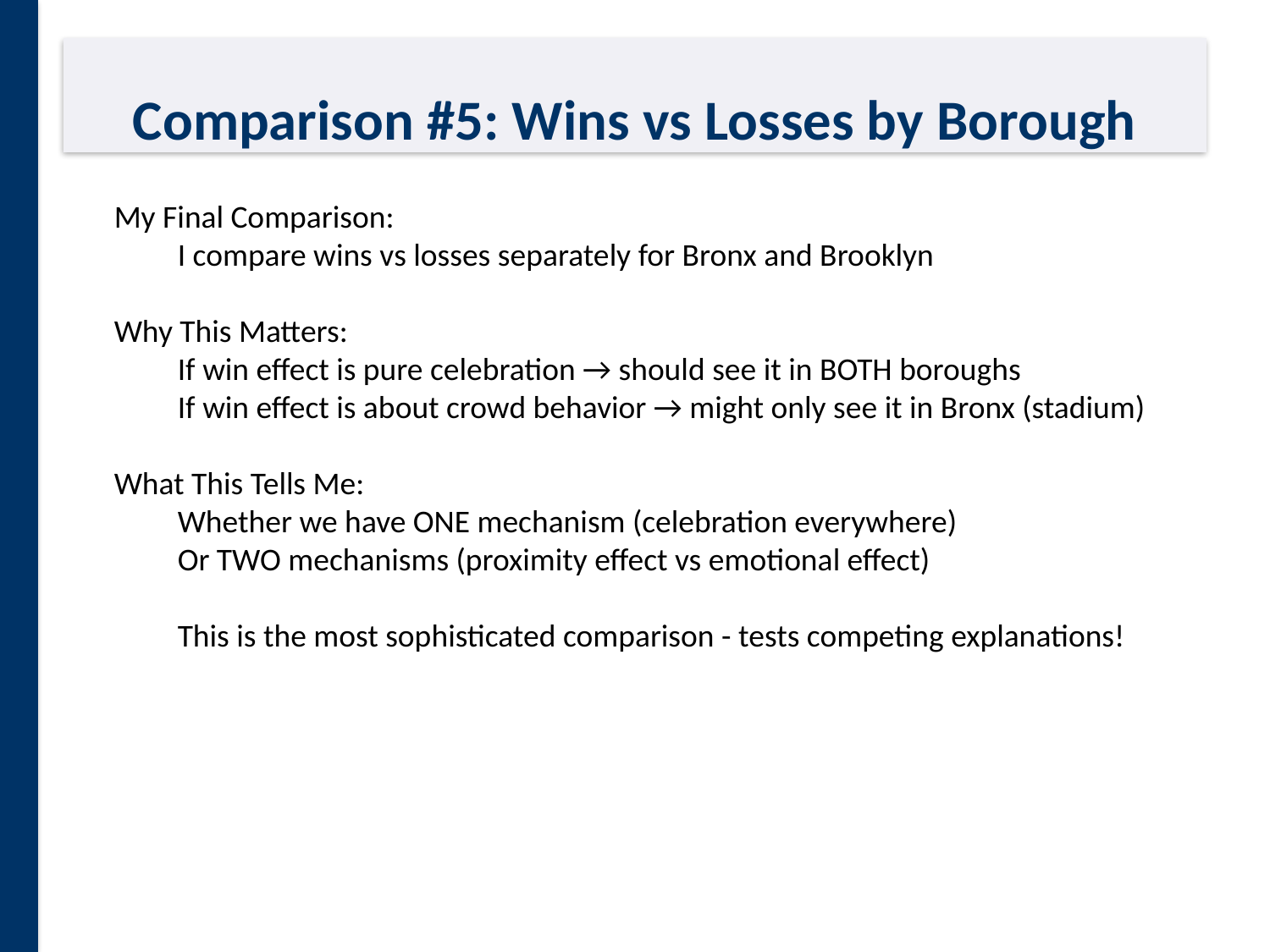

# Comparison #5: Wins vs Losses by Borough
My Final Comparison:
I compare wins vs losses separately for Bronx and Brooklyn

Why This Matters:
If win effect is pure celebration → should see it in BOTH boroughs
If win effect is about crowd behavior → might only see it in Bronx (stadium)

What This Tells Me:
Whether we have ONE mechanism (celebration everywhere)
Or TWO mechanisms (proximity effect vs emotional effect)

This is the most sophisticated comparison - tests competing explanations!